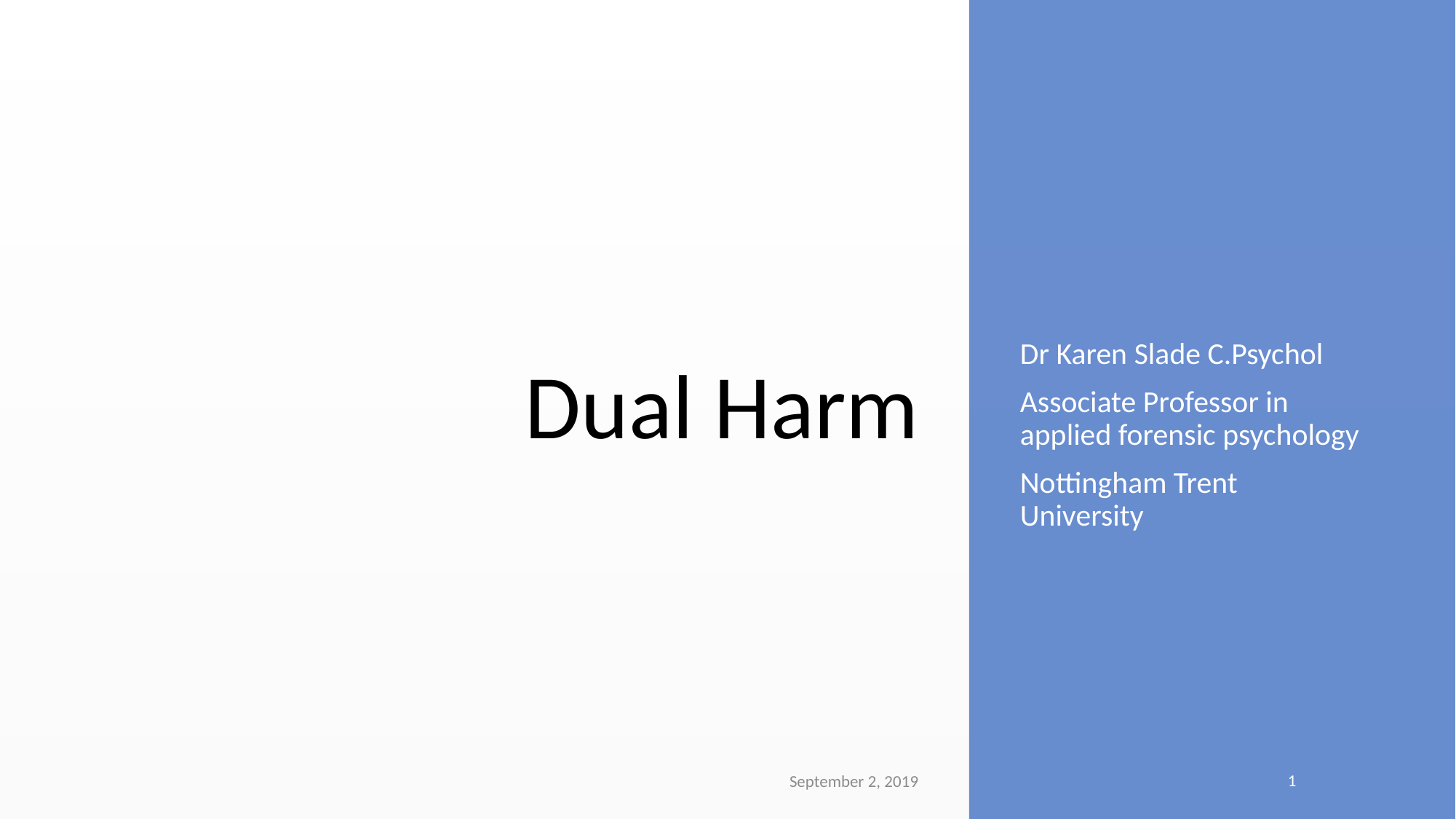

# Dual Harm

Dr Karen Slade C.Psychol
Associate Professor in applied forensic psychology
Nottingham Trent University
September 2, 2019
1